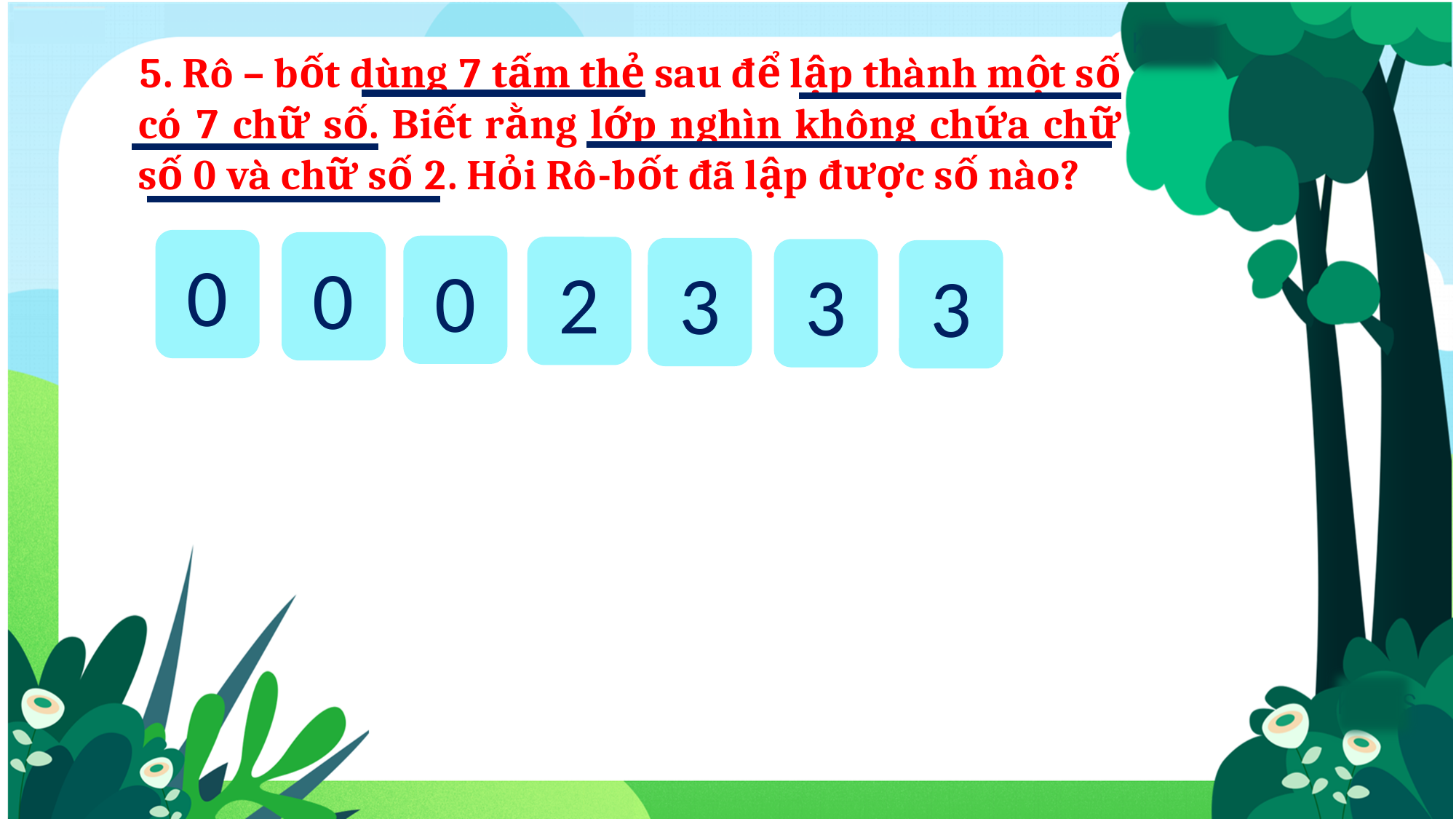

5. Rô – bốt dùng 7 tấm thẻ sau để lập thành một số có 7 chữ số. Biết rằng lớp nghìn không chứa chữ số 0 và chữ số 2. Hỏi Rô-bốt đã lập được số nào?
0
0
0
2
3
3
3